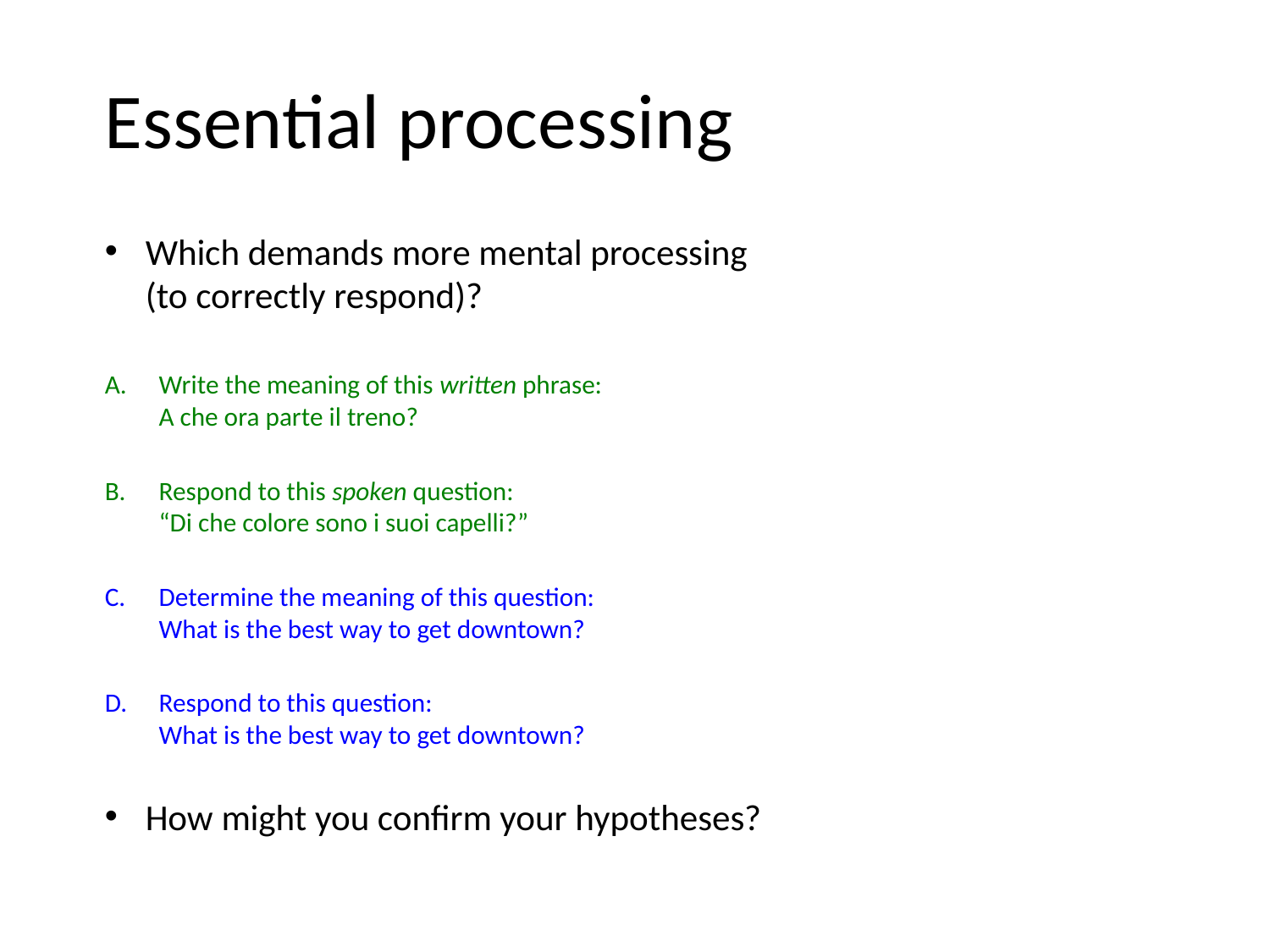

# Essential processing
Which demands more mental processing
(to correctly respond)?

Write the meaning of this written phrase:
A che ora parte il treno?

Respond to this spoken question:
“Di che colore sono i suoi capelli?”

Determine the meaning of this question:
What is the best way to get downtown?

Respond to this question:
What is the best way to get downtown?

How might you confirm your hypotheses?